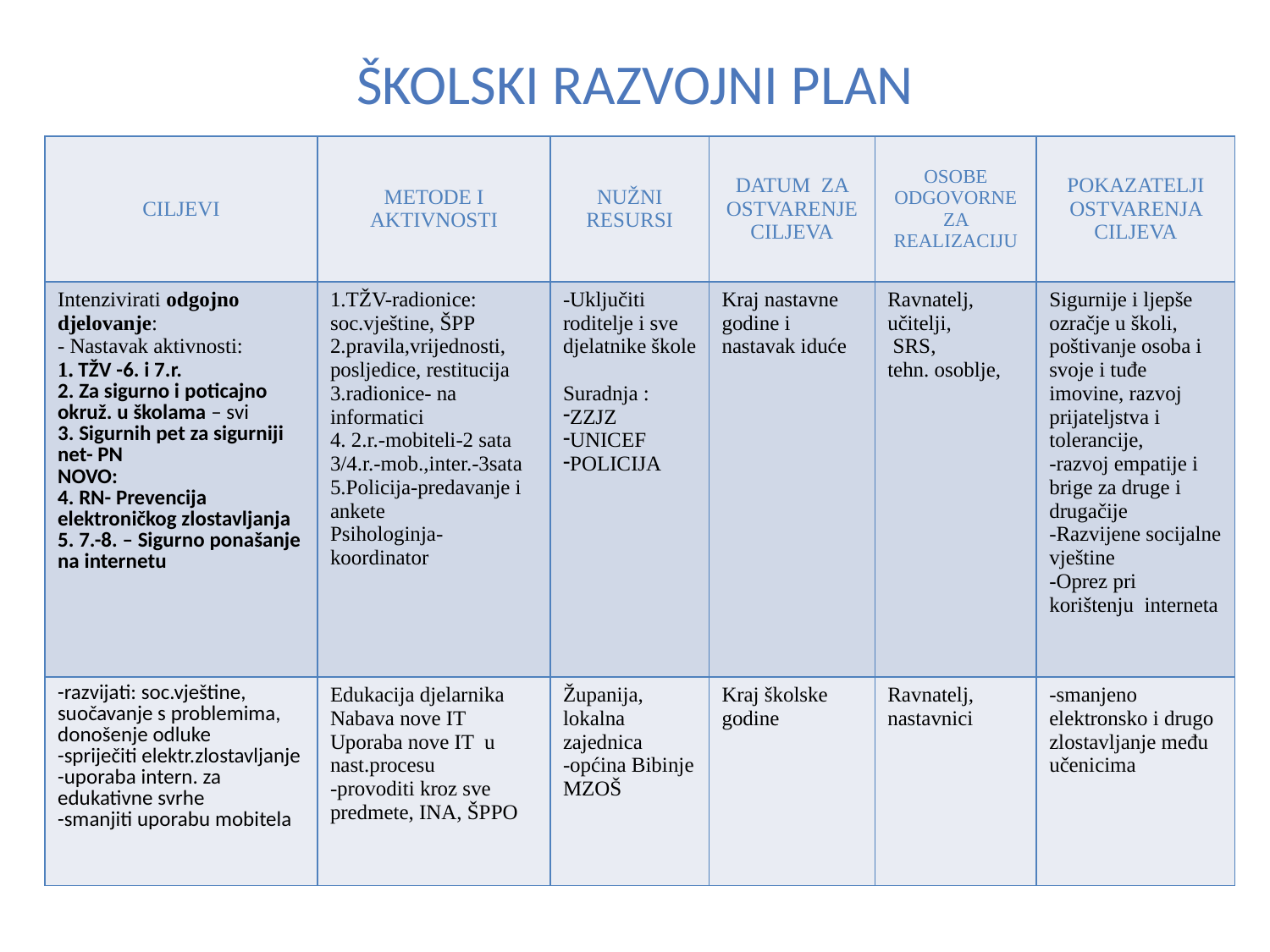

# ŠKOLSKI RAZVOJNI PLAN
| CILJEVI | METODE I AKTIVNOSTI | NUŽNI RESURSI | DATUM ZA OSTVARENJE CILJEVA | OSOBE ODGOVORNE ZA REALIZACIJU | POKAZATELJI OSTVARENJA CILJEVA |
| --- | --- | --- | --- | --- | --- |
| Intenzivirati odgojno djelovanje: - Nastavak aktivnosti: 1. TŽV -6. i 7.r. 2. Za sigurno i poticajno okruž. u školama – svi 3. Sigurnih pet za sigurniji net- PN NOVO: 4. RN- Prevencija elektroničkog zlostavljanja 5. 7.-8. – Sigurno ponašanje na internetu | 1.TŽV-radionice: soc.vještine, ŠPP 2.pravila,vrijednosti, posljedice, restitucija 3.radionice- na informatici 4. 2.r.-mobiteli-2 sata 3/4.r.-mob.,inter.-3sata 5.Policija-predavanje i ankete Psihologinja-koordinator | -Uključiti roditelje i sve djelatnike škole Suradnja : ZZJZ UNICEF POLICIJA | Kraj nastavne godine i nastavak iduće | Ravnatelj, učitelji, SRS, tehn. osoblje, | Sigurnije i ljepše ozračje u školi, poštivanje osoba i svoje i tuđe imovine, razvoj prijateljstva i tolerancije, -razvoj empatije i brige za druge i drugačije -Razvijene socijalne vještine -Oprez pri korištenju interneta |
| -razvijati: soc.vještine, suočavanje s problemima, donošenje odluke -spriječiti elektr.zlostavljanje -uporaba intern. za edukativne svrhe -smanjiti uporabu mobitela | Edukacija djelarnika Nabava nove IT Uporaba nove IT u nast.procesu -provoditi kroz sve predmete, INA, ŠPPO | Županija, lokalna zajednica -općina Bibinje MZOŠ | Kraj školske godine | Ravnatelj, nastavnici | -smanjeno elektronsko i drugo zlostavljanje među učenicima |